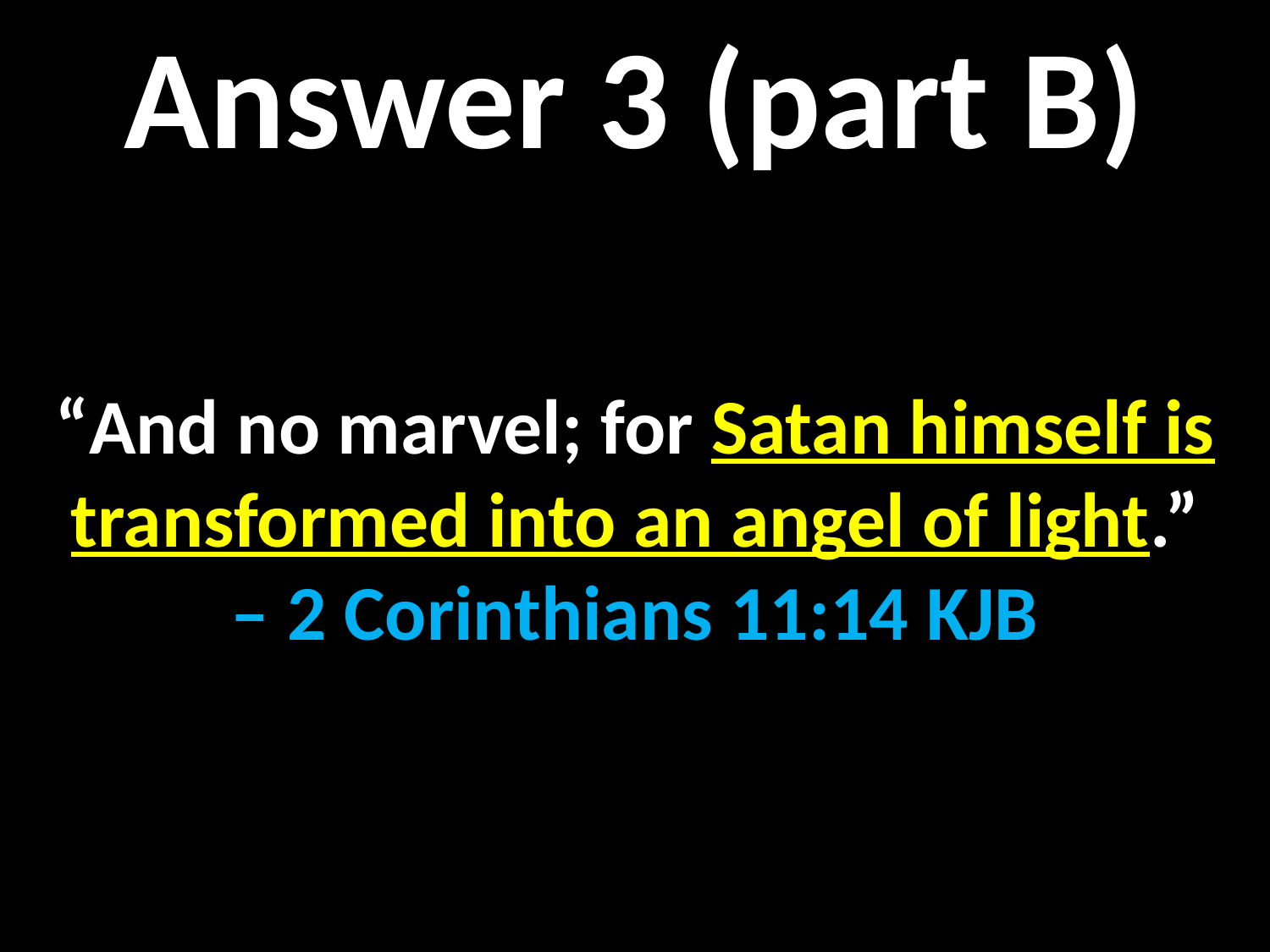

Answer 3 (part B)
“And no marvel; for Satan himself is transformed into an angel of light.”
– 2 Corinthians 11:14 KJB